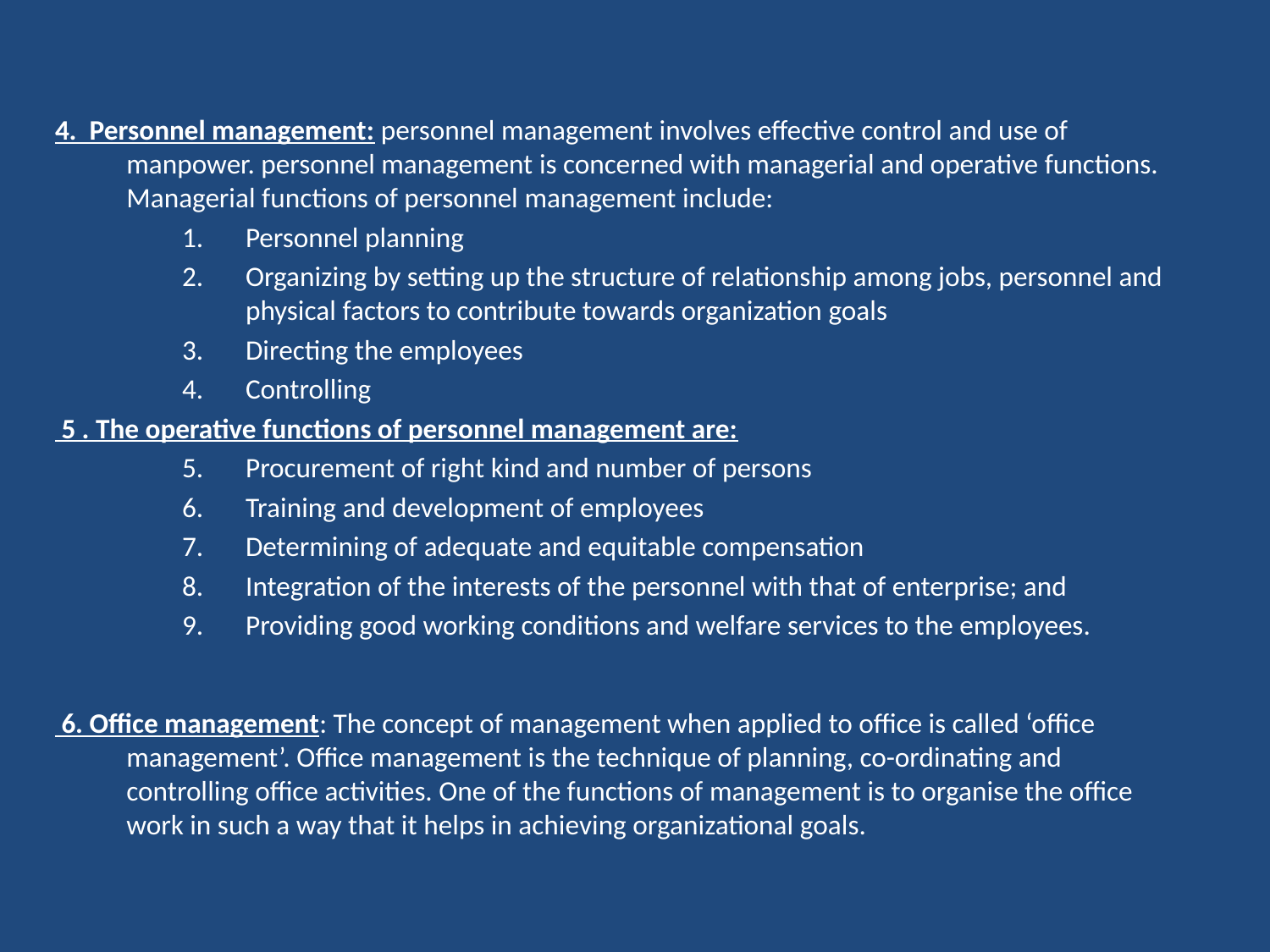

4.  Personnel management: personnel management involves effective control and use of manpower. personnel management is concerned with managerial and operative functions. Managerial functions of personnel management include:
Personnel planning
Organizing by setting up the structure of relationship among jobs, personnel and physical factors to contribute towards organization goals
Directing the employees
Controlling
 5 . The operative functions of personnel management are:
Procurement of right kind and number of persons
Training and development of employees
Determining of adequate and equitable compensation
Integration of the interests of the personnel with that of enterprise; and
Providing good working conditions and welfare services to the employees.

 6. Office management: The concept of management when applied to office is called ‘office management’. Office management is the technique of planning, co-ordinating and controlling office activities. One of the functions of management is to organise the office work in such a way that it helps in achieving organizational goals.